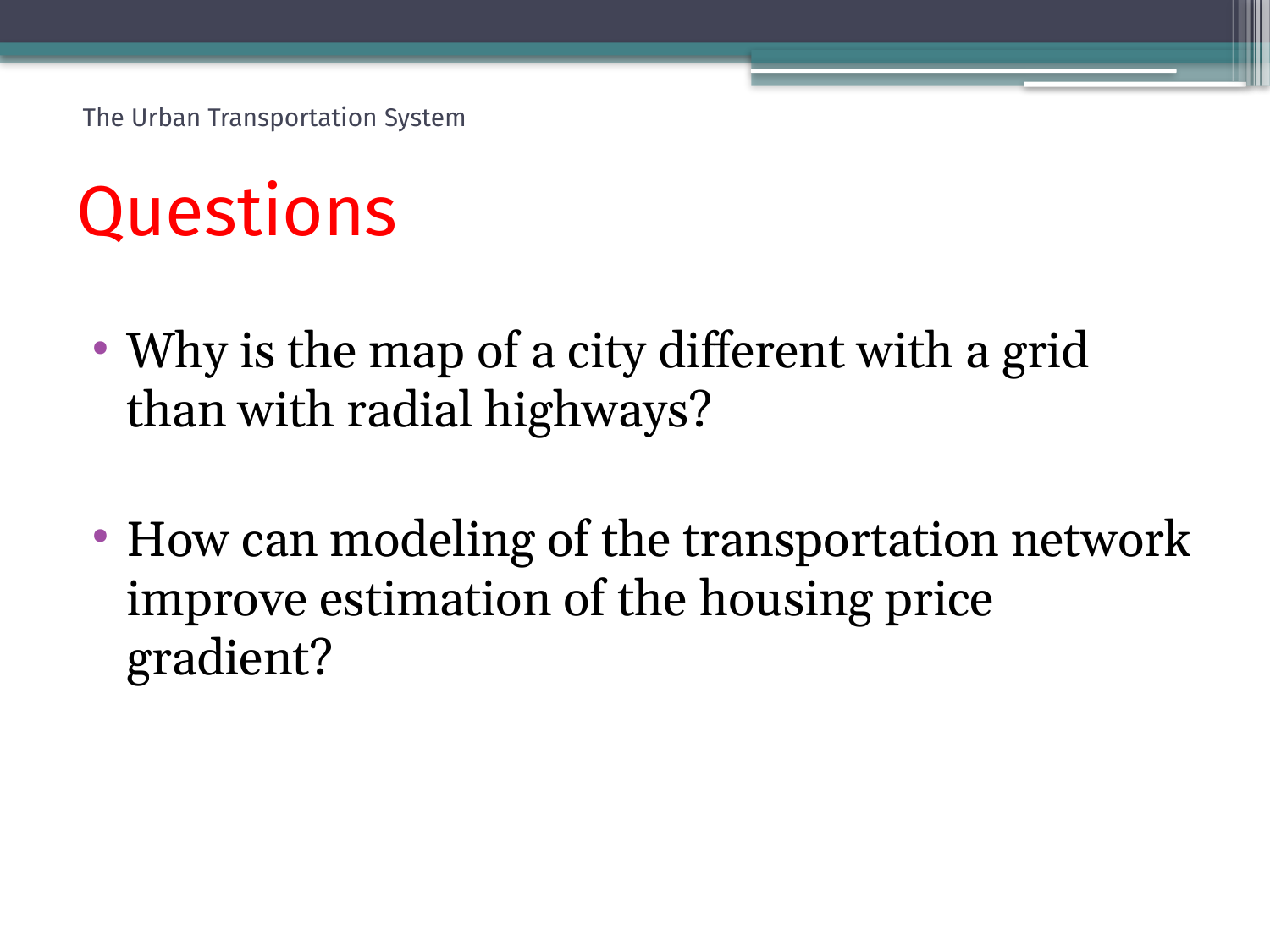

The Urban Transportation System
Questions
Why is the map of a city different with a grid than with radial highways?

How can modeling of the transportation network improve estimation of the housing price gradient?